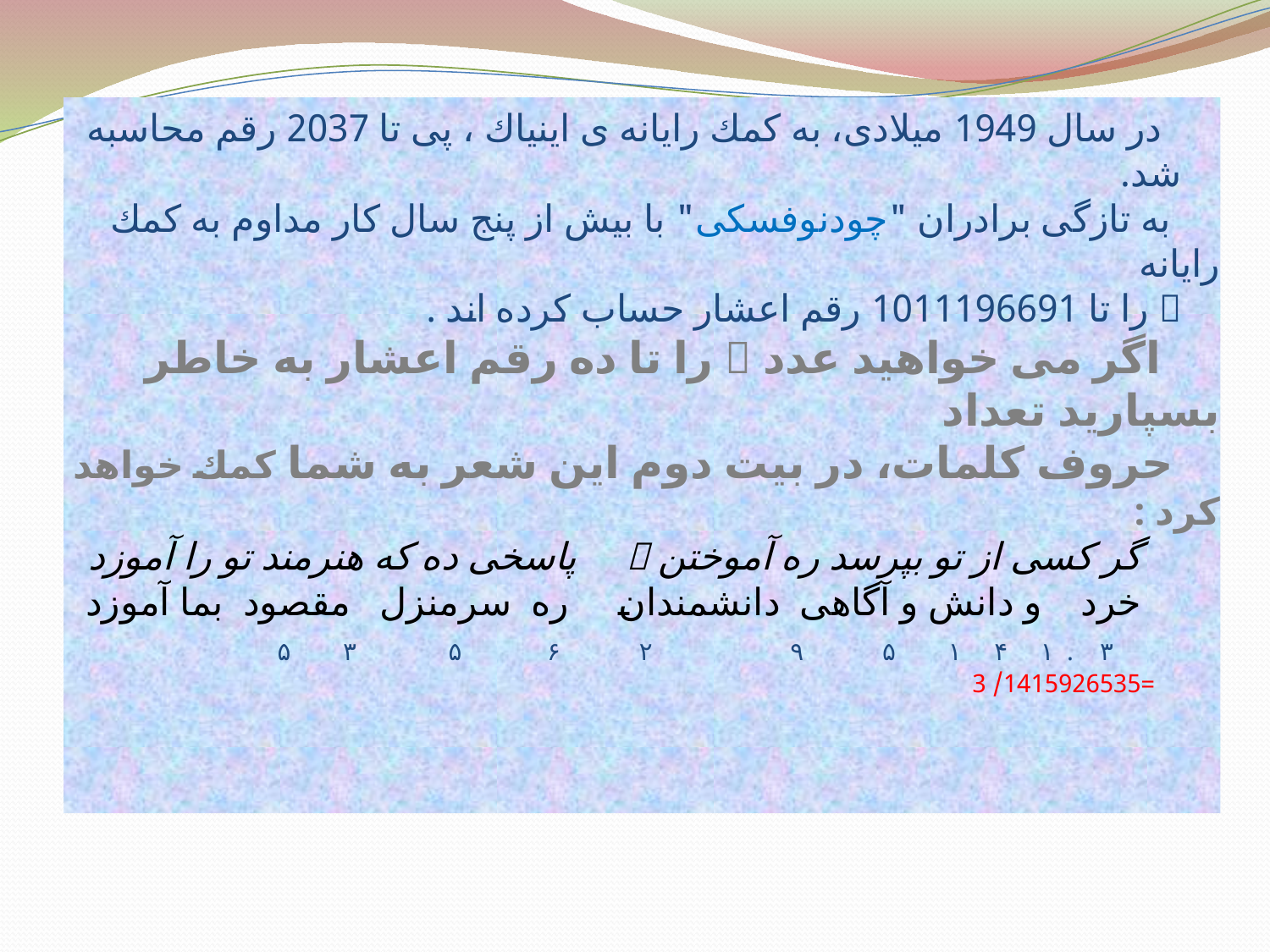

# در سال 1949 ميلادی، به كمك رايانه ی اينياك ، پی تا 2037 رقم محاسبه شد. به تازگی برادران "چودنوفسكی" با بيش از پنج سال كار مداوم به كمك رايانه π را تا 1011196691 رقم اعشار حساب كرده اند . اگر می خواهيد عدد π را تا ده رقم اعشار به خاطر بسپاريد تعداد حروف كلمات، در بيت دوم اين شعر به شما كمك خواهد كرد : گر كسی از تو بپرسد ره آموختن π     پاسخی ده كه هنرمند تو را آموزد خرد    و دانش و آگاهی  دانشمندان     ره  سرمنزل   مقصود  بما آموزد ۳    .  ۱     ۴     ۱        ۵            ۹                     ۲            ۶             ۵              ۳        ۵ =1415926535/ 3